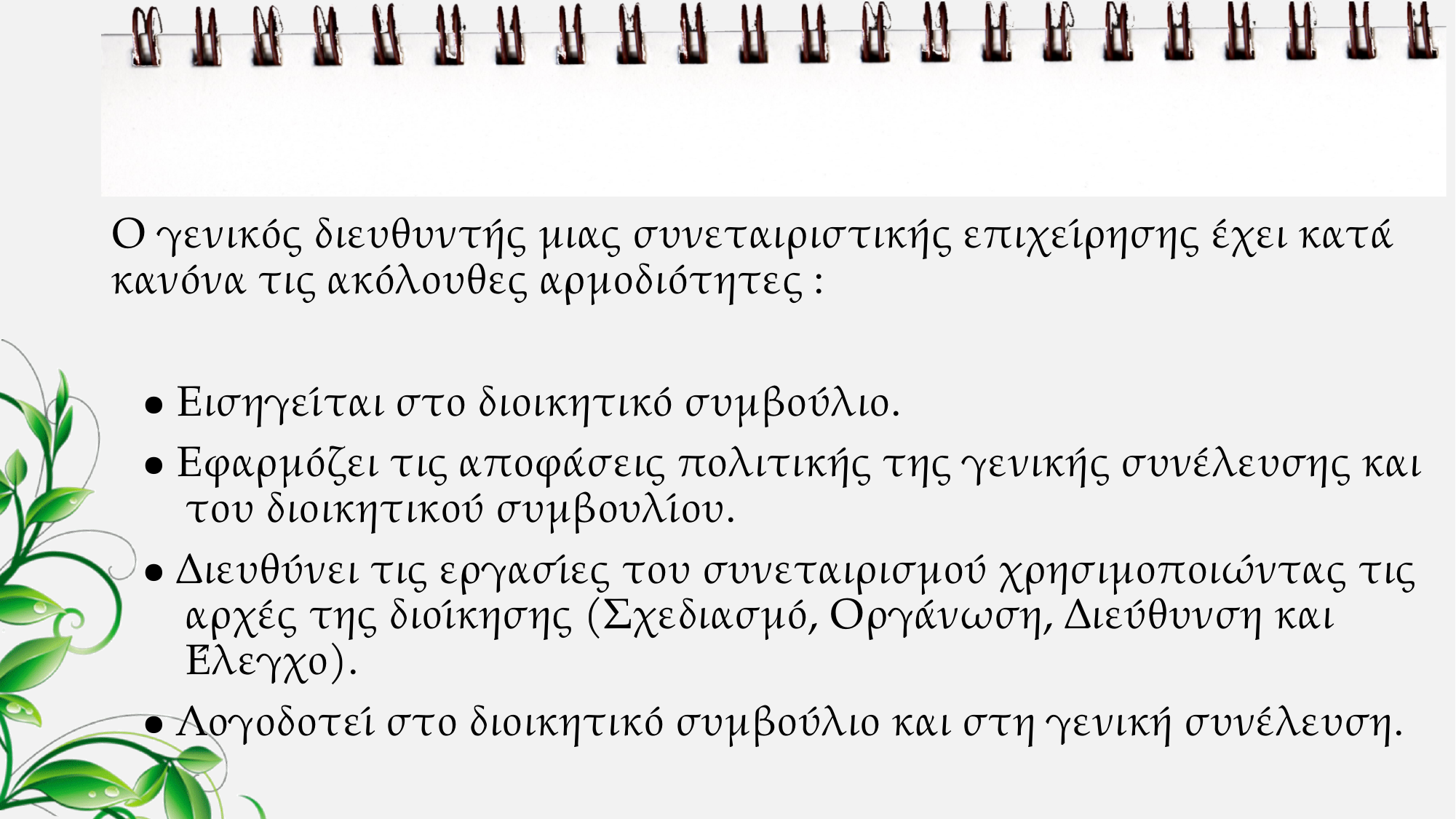

#
Ο γενικός διευθυντής μιας συνεταιριστικής επιχείρησης έχει κατά κανόνα τις ακόλουθες αρμοδιότητες :

• Εισηγείται στο διοικητικό συμβούλιο.
• Εφαρμόζει τις αποφάσεις πολιτικής της γενικής συνέλευσης και του διοικητικού συμβουλίου.
• Διευθύνει τις εργασίες του συνεταιρισμού χρησιμοποιώντας τις αρχές της διοίκησης (Σχεδιασμό, Οργάνωση, Διεύθυνση και Έλεγχο).
• Λογοδοτεί στο διοικητικό συμβούλιο και στη γενική συνέλευση.